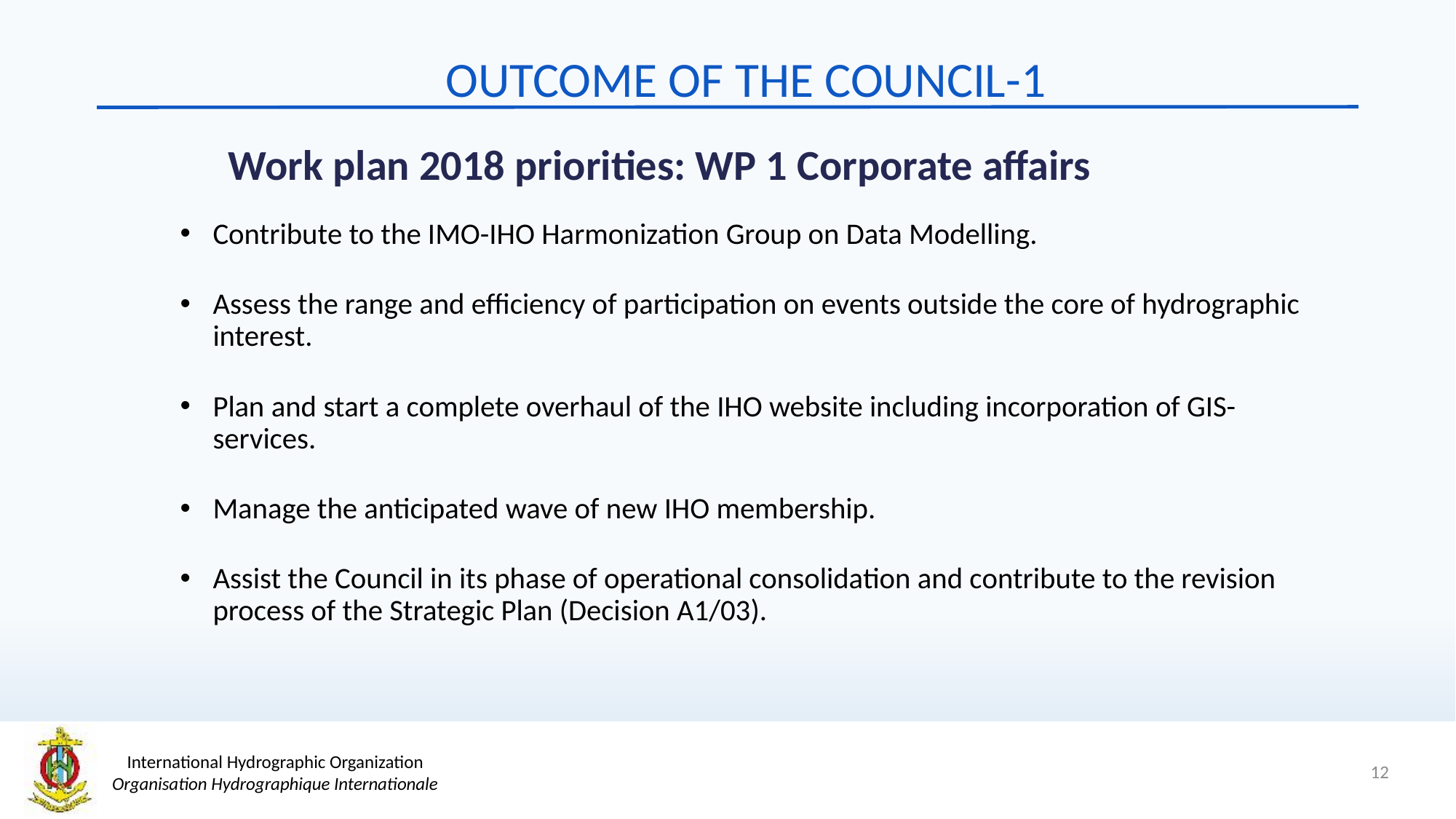

OUTCOME OF THE COUNCIL-1
Work plan 2018 priorities: WP 1 Corporate affairs

Contribute to the IMO-IHO Harmonization Group on Data Modelling.

Assess the range and efficiency of participation on events outside the core of hydrographic interest.

Plan and start a complete overhaul of the IHO website including incorporation of GIS-services.

Manage the anticipated wave of new IHO membership.

Assist the Council in its phase of operational consolidation and contribute to the revision process of the Strategic Plan (Decision A1/03).

12